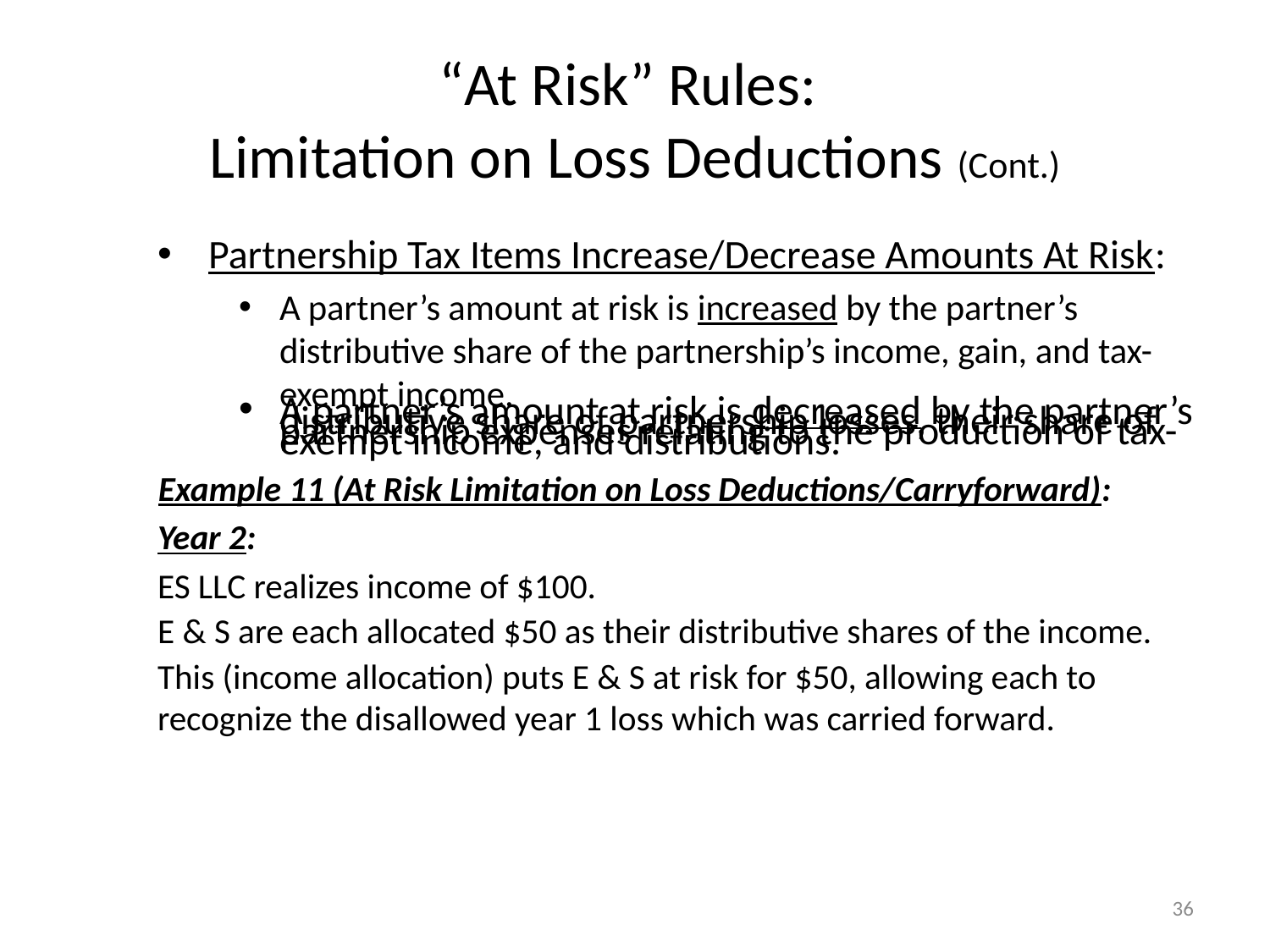

# “At Risk” Rules: Limitation on Loss Deductions (Cont.)
Partnership Tax Items Increase/Decrease Amounts At Risk:
A partner’s amount at risk is increased by the partner’s distributive share of the partnership’s income, gain, and tax-exempt income.
A partner’s amount at risk is decreased by the partner’s distributive share of partnership losses, their share of partnership expenses relating to the production of tax-exempt income, and distributions.
Example 11 (At Risk Limitation on Loss Deductions/Carryforward):
Year 2:
ES LLC realizes income of $100.
E & S are each allocated $50 as their distributive shares of the income.
This (income allocation) puts E & S at risk for $50, allowing each to recognize the disallowed year 1 loss which was carried forward.
“Net effect”:  E & S only recognize $10 in income in year 2:
Year 2 income	50
Year 1 loss	(40)
Net income recognized	10

36